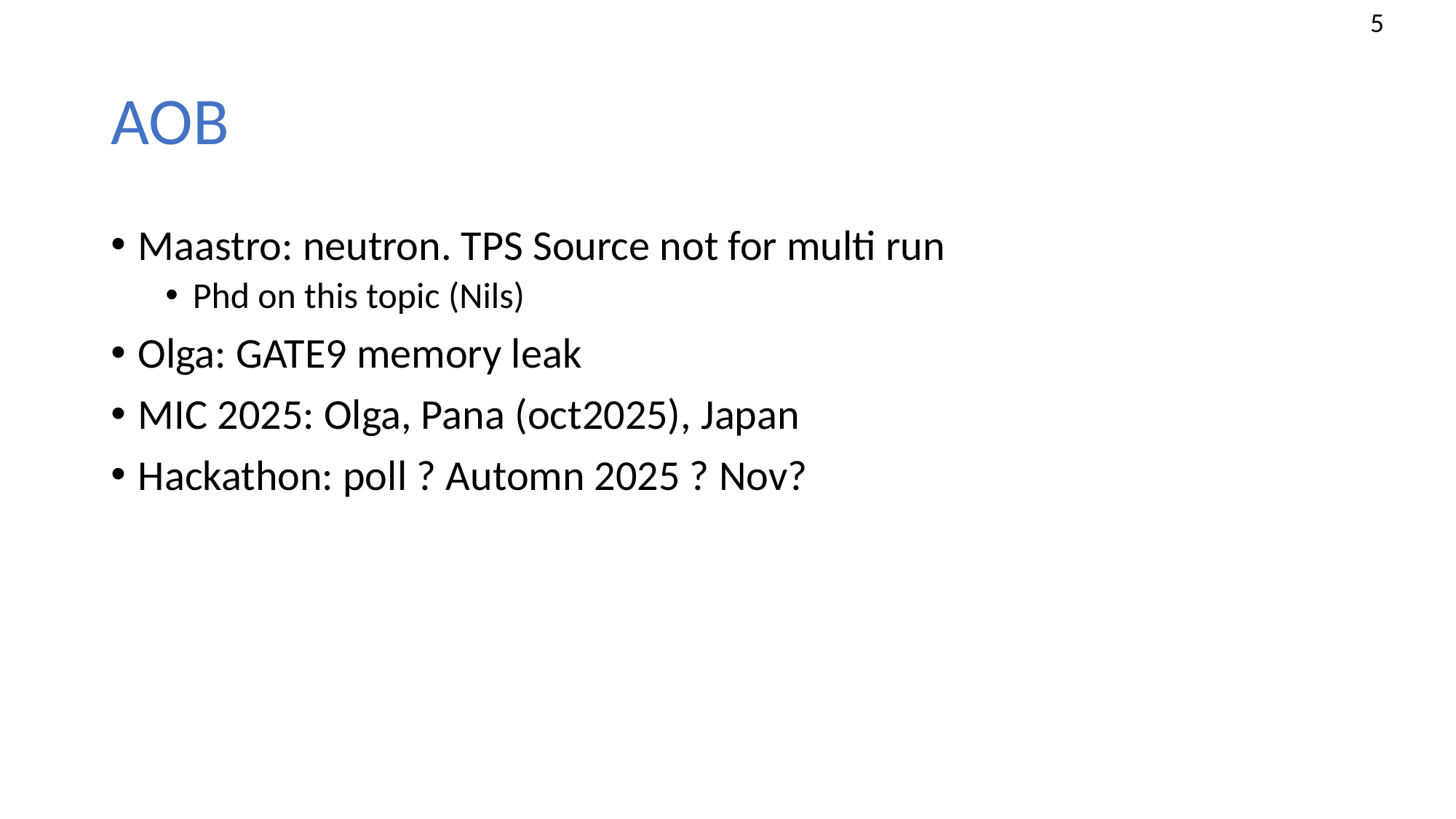

# AOB
Maastro: neutron. TPS Source not for multi run
Phd on this topic (Nils)
Olga: GATE9 memory leak
MIC 2025: Olga, Pana (oct2025), Japan
Hackathon: poll ? Automn 2025 ? Nov?